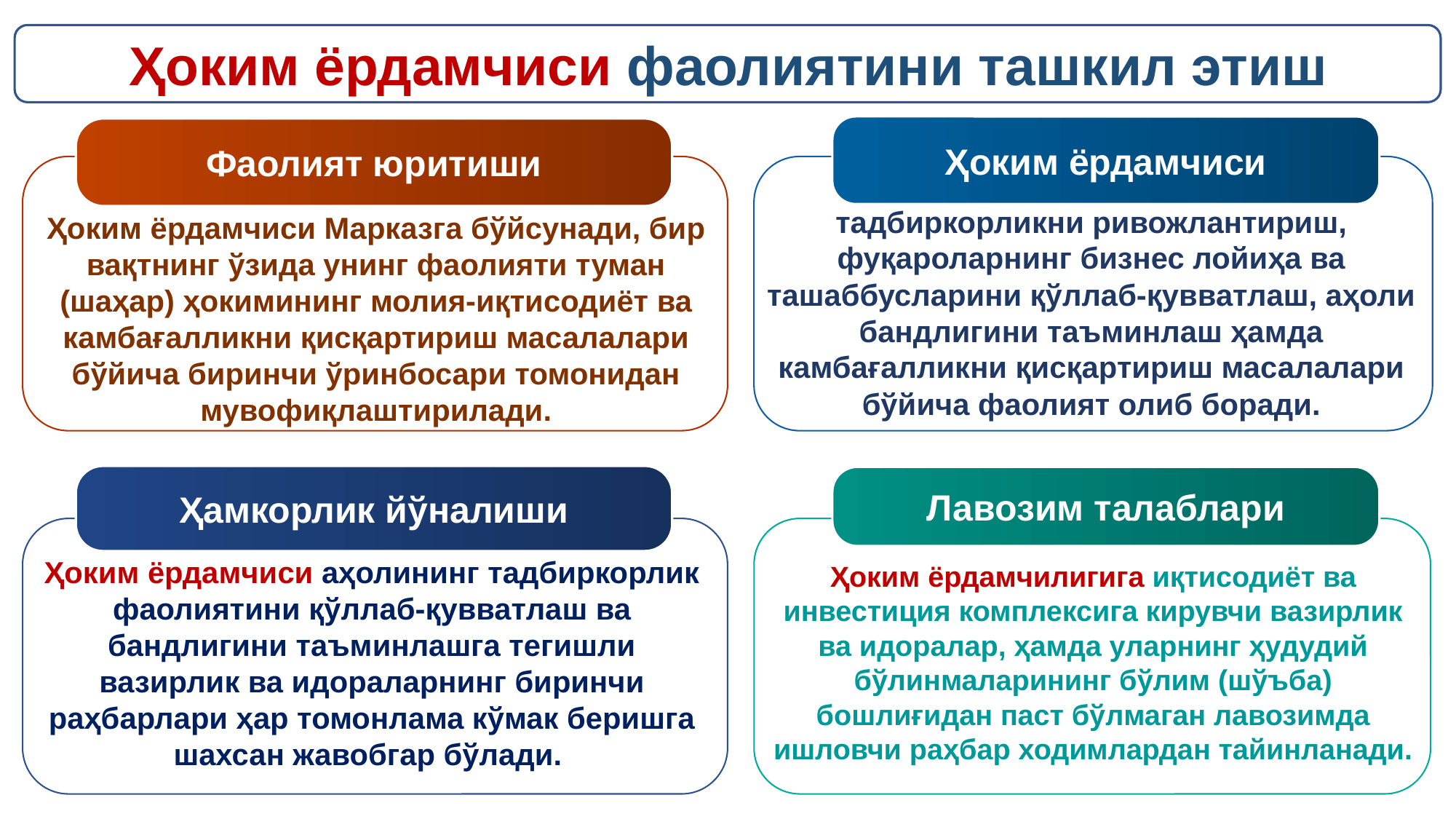

Ҳоким ёрдамчиси фаолиятини ташкил этиш
Ҳоким ёрдамчиси
Фаолият юритиши

тадбиркорликни ривожлантириш, фуқароларнинг бизнес лойиҳа ва ташаббусларини қўллаб-қувватлаш, аҳоли бандлигини таъминлаш ҳамда камбағалликни қисқартириш масалалари бўйича фаолият олиб боради.
Ҳоким ёрдамчиси Марказга бўйсунади, бир вақтнинг ўзида унинг фаолияти туман (шаҳар) ҳокимининг молия-иқтисодиёт ва камбағалликни қисқартириш масалалари бўйича биринчи ўринбосари томонидан мувофиқлаштирилади.
Ҳамкорлик йўналиши
Лавозим талаблари

Ҳоким ёрдамчиси аҳолининг тадбиркорлик фаолиятини қўллаб-қувватлаш ва бандлигини таъминлашга тегишли вазирлик ва идораларнинг биринчи раҳбарлари ҳар томонлама кўмак беришга шахсан жавобгар бўлади.
Ҳоким ёрдамчилигига иқтисодиёт ва инвестиция комплексига кирувчи вазирлик ва идоралар, ҳамда уларнинг ҳудудий бўлинмаларининг бўлим (шўъба) бошлиғидан паст бўлмаган лавозимда ишловчи раҳбар ходимлардан тайинланади.